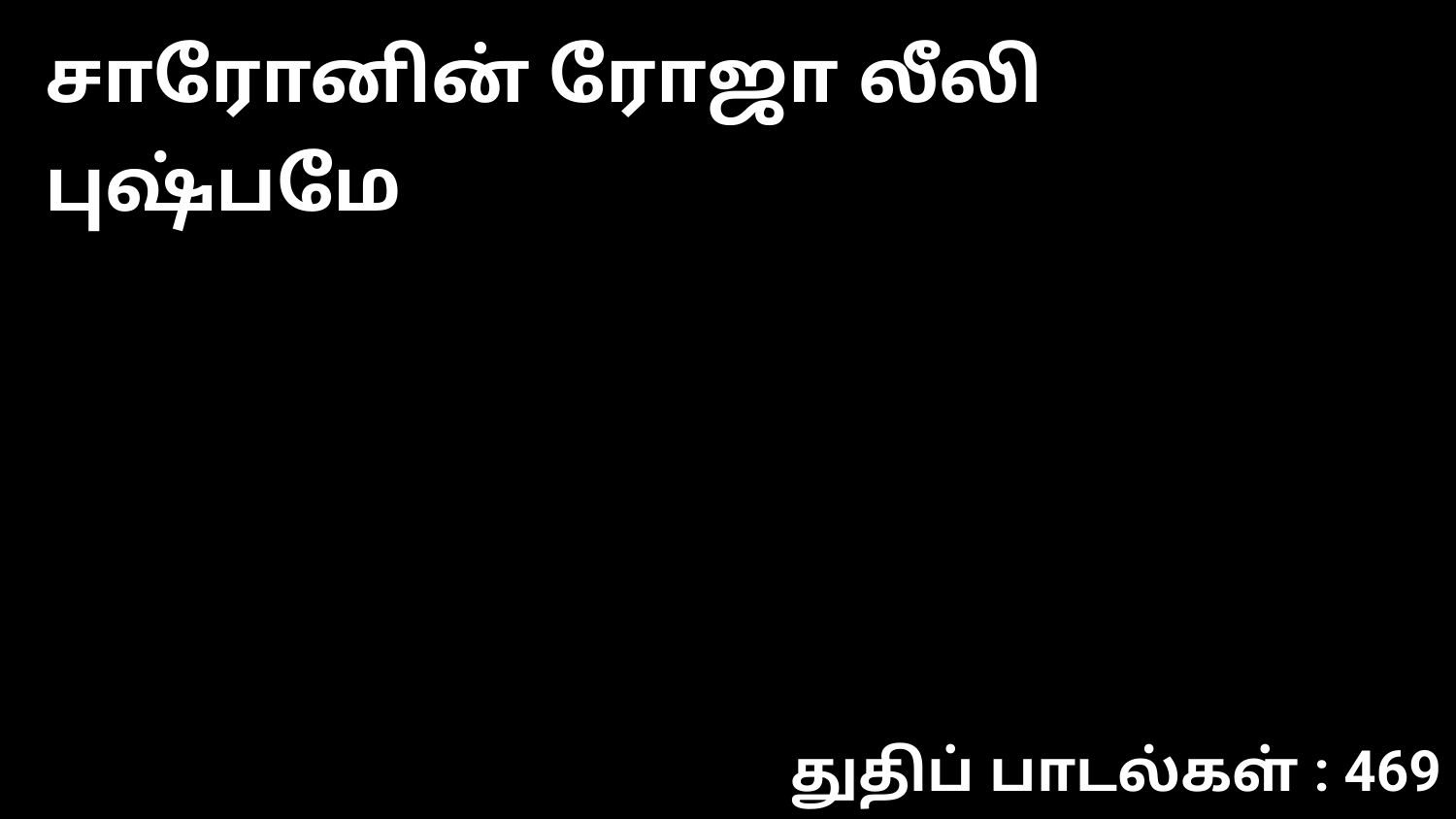

சாரோனின் ரோஜா லீலி புஷ்பமே
துதிப் பாடல்கள் : 469